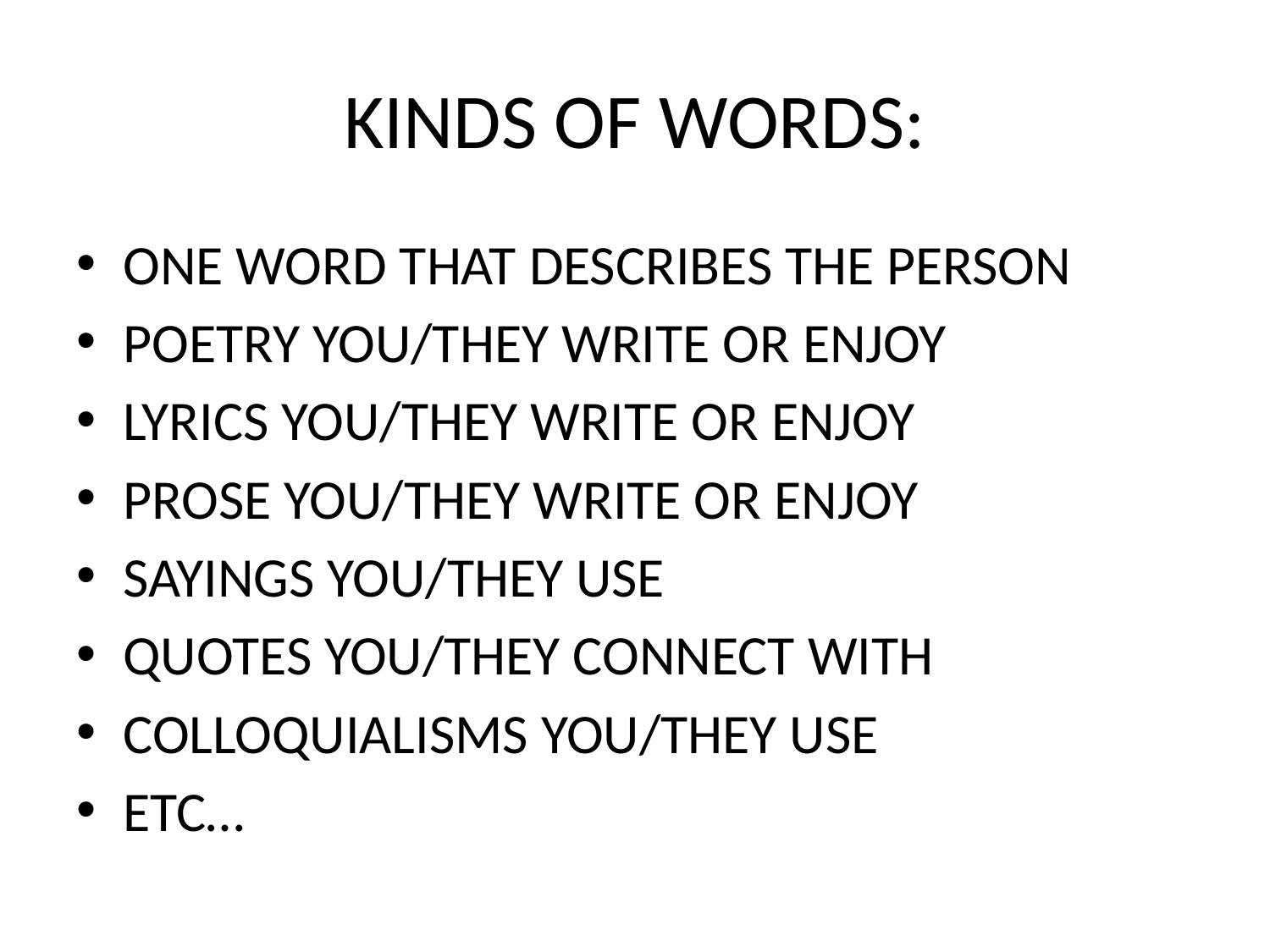

# KINDS OF WORDS:
ONE WORD THAT DESCRIBES THE PERSON
POETRY YOU/THEY WRITE OR ENJOY
LYRICS YOU/THEY WRITE OR ENJOY
PROSE YOU/THEY WRITE OR ENJOY
SAYINGS YOU/THEY USE
QUOTES YOU/THEY CONNECT WITH
COLLOQUIALISMS YOU/THEY USE
ETC…